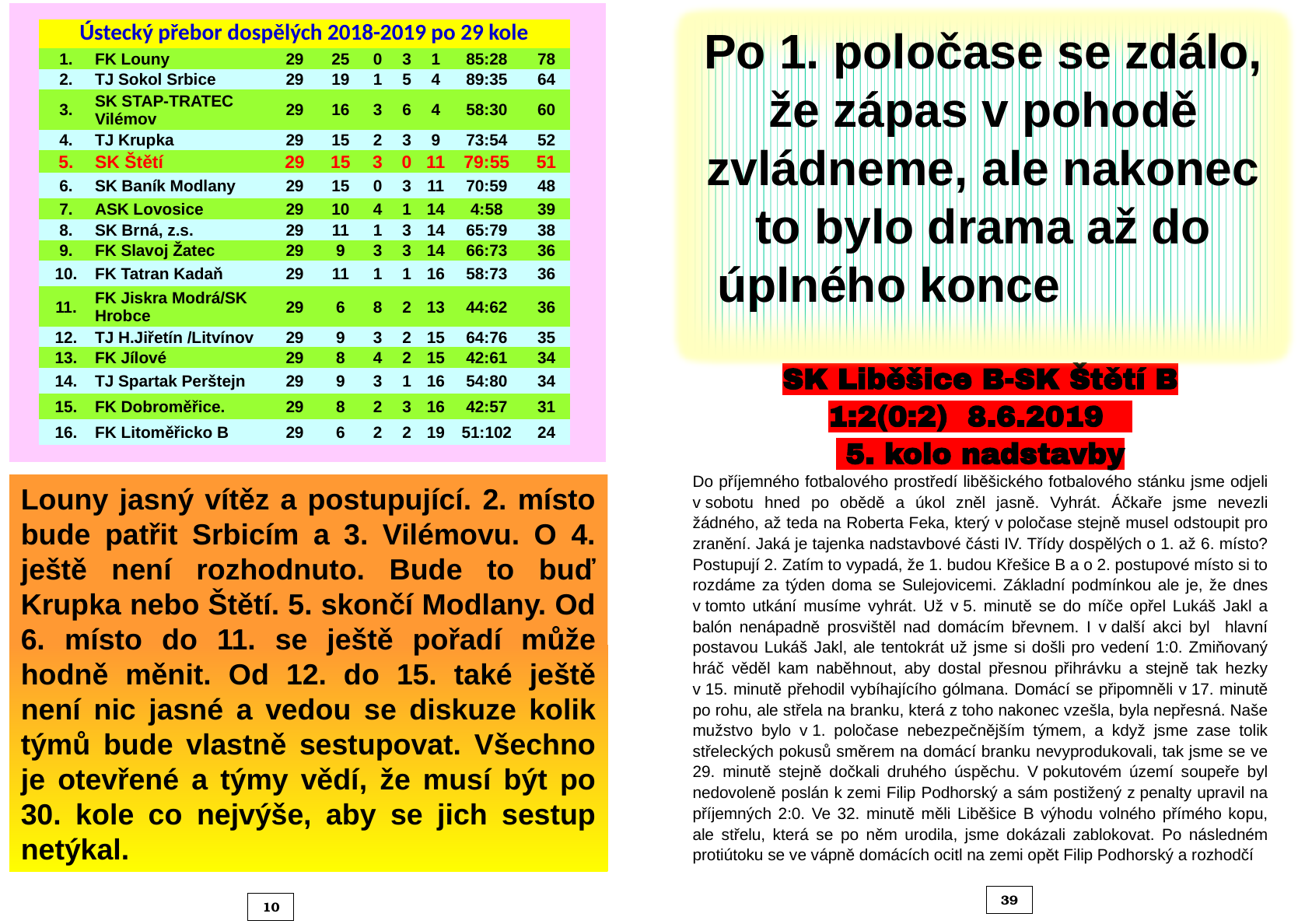

|  |  |  |  |  |  |  |  |  |  |  |
| --- | --- | --- | --- | --- | --- | --- | --- | --- | --- | --- |
|  | Ústecký přebor dospělých 2018-2019 po 29 kole |  |  |  |  |  |  |  |  |  |
|  | 1. | FK Louny | 29 | 25 | 0 | 3 | 1 | 85:28 | 78 |  |
|  | 2. | TJ Sokol Srbice | 29 | 19 | 1 | 5 | 4 | 89:35 | 64 |  |
|  | 3. | SK STAP-TRATEC Vilémov | 29 | 16 | 3 | 6 | 4 | 58:30 | 60 |  |
|  | 4. | TJ Krupka | 29 | 15 | 2 | 3 | 9 | 73:54 | 52 |  |
|  | 5. | SK Štětí | 29 | 15 | 3 | 0 | 11 | 79:55 | 51 |  |
|  | 6. | SK Baník Modlany | 29 | 15 | 0 | 3 | 11 | 70:59 | 48 |  |
|  | 7. | ASK Lovosice | 29 | 10 | 4 | 1 | 14 | 4:58 | 39 |  |
|  | 8. | SK Brná, z.s. | 29 | 11 | 1 | 3 | 14 | 65:79 | 38 |  |
|  | 9. | FK Slavoj Žatec | 29 | 9 | 3 | 3 | 14 | 66:73 | 36 |  |
|  | 10. | FK Tatran Kadaň | 29 | 11 | 1 | 1 | 16 | 58:73 | 36 |  |
|  | 11. | FK Jiskra Modrá/SK Hrobce | 29 | 6 | 8 | 2 | 13 | 44:62 | 36 |  |
|  | 12. | TJ H.Jiřetín /Litvínov | 29 | 9 | 3 | 2 | 15 | 64:76 | 35 |  |
|  | 13. | FK Jílové | 29 | 8 | 4 | 2 | 15 | 42:61 | 34 |  |
|  | 14. | TJ Spartak Perštejn | 29 | 9 | 3 | 1 | 16 | 54:80 | 34 |  |
|  | 15. | FK Dobroměřice. | 29 | 8 | 2 | 3 | 16 | 42:57 | 31 |  |
|  | 16. | FK Litoměřicko B | 29 | 6 | 2 | 2 | 19 | 51:102 | 24 |  |
|  |  |  |  |  |  |  |  |  |  |  |
Po 1. poločase se zdálo, že zápas v pohodě zvládneme, ale nakonec to bylo drama až do úplného konce
SK Liběšice B-SK Štětí B
1:2(0:2)  8.6.2019
 5. kolo nadstavby
Do příjemného fotbalového prostředí liběšického fotbalového stánku jsme odjeli v sobotu hned po obědě a úkol zněl jasně. Vyhrát. Áčkaře jsme nevezli žádného, až teda na Roberta Feka, který v poločase stejně musel odstoupit pro zranění. Jaká je tajenka nadstavbové části IV. Třídy dospělých o 1. až 6. místo? Postupují 2. Zatím to vypadá, že 1. budou Křešice B a o 2. postupové místo si to rozdáme za týden doma se Sulejovicemi. Základní podmínkou ale je, že dnes v tomto utkání musíme vyhrát. Už v 5. minutě se do míče opřel Lukáš Jakl a balón nenápadně prosvištěl nad domácím břevnem. I v další akci byl  hlavní postavou Lukáš Jakl, ale tentokrát už jsme si došli pro vedení 1:0. Zmiňovaný hráč věděl kam naběhnout, aby dostal přesnou přihrávku a stejně tak hezky v 15. minutě přehodil vybíhajícího gólmana. Domácí se připomněli v 17. minutě po rohu, ale střela na branku, která z toho nakonec vzešla, byla nepřesná. Naše mužstvo bylo v 1. poločase nebezpečnějším týmem, a když jsme zase tolik střeleckých pokusů směrem na domácí branku nevyprodukovali, tak jsme se ve 29. minutě stejně dočkali druhého úspěchu. V pokutovém území soupeře byl nedovoleně poslán k zemi Filip Podhorský a sám postižený z penalty upravil na příjemných 2:0. Ve 32. minutě měli Liběšice B výhodu volného přímého kopu, ale střelu, která se po něm urodila, jsme dokázali zablokovat. Po následném protiútoku se ve vápně domácích ocitl na zemi opět Filip Podhorský a rozhodčí
Louny jasný vítěz a postupující. 2. místo bude patřit Srbicím a 3. Vilémovu. O 4. ještě není rozhodnuto. Bude to buď Krupka nebo Štětí. 5. skončí Modlany. Od 6. místo do 11. se ještě pořadí může hodně měnit. Od 12. do 15. také ještě není nic jasné a vedou se diskuze kolik týmů bude vlastně sestupovat. Všechno je otevřené a týmy vědí, že musí být po 30. kole co nejvýše, aby se jich sestup netýkal.
39
10